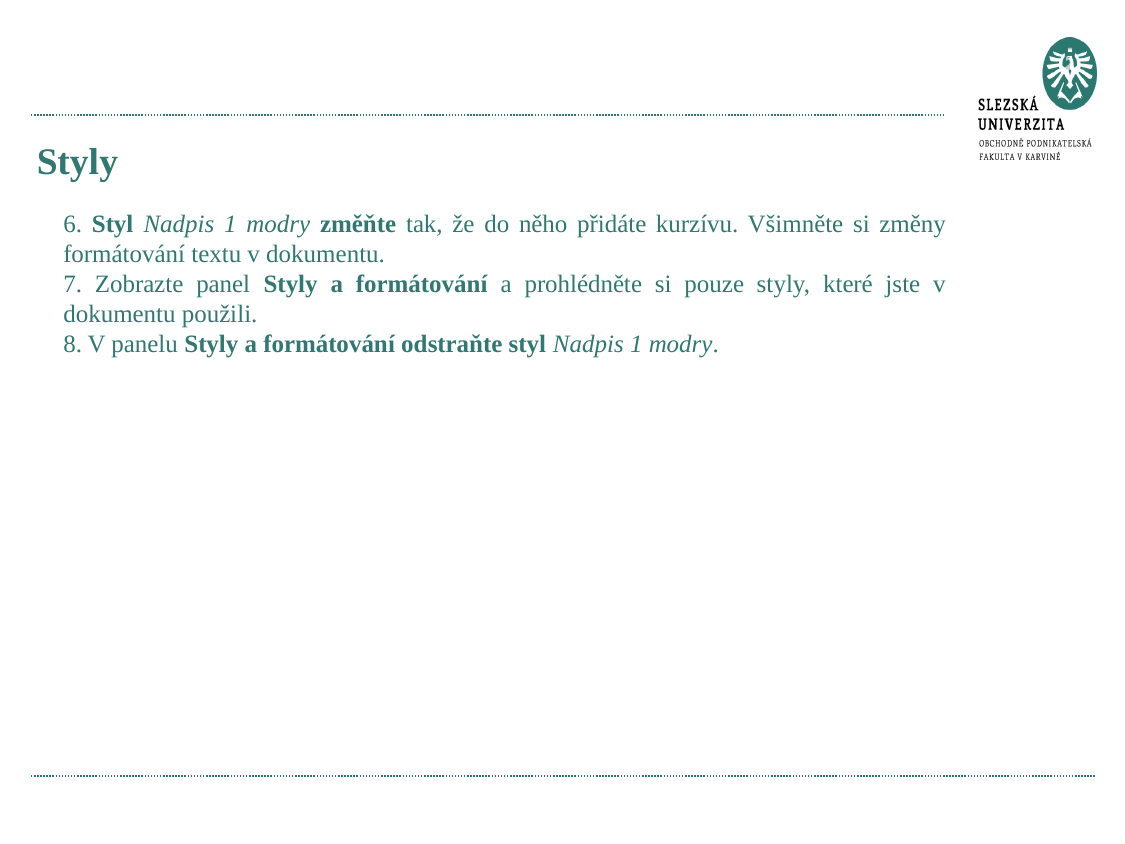

# Styly
6. Styl Nadpis 1 modry změňte tak, že do něho přidáte kurzívu. Všimněte si změny formátování textu v dokumentu.
7. Zobrazte panel Styly a formátování a prohlédněte si pouze styly, které jste v dokumentu použili.
8. V panelu Styly a formátování odstraňte styl Nadpis 1 modry.